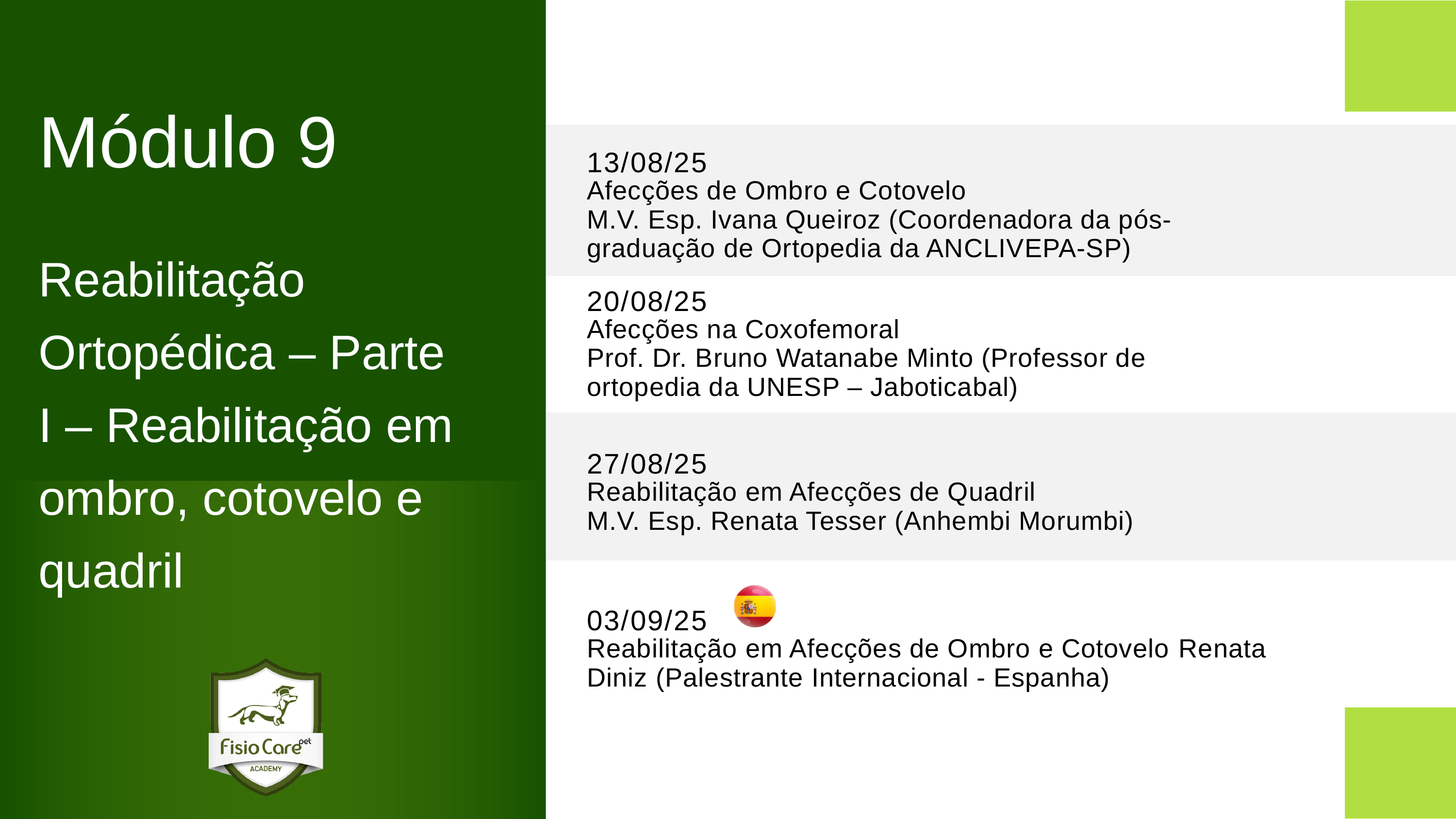

Módulo 9

13/08/25
Afecções de Ombro e Cotovelo
M.V. Esp. Ivana Queiroz (Coordenadora da pós-graduação de Ortopedia da ANCLIVEPA-SP)
Reabilitação Ortopédica – Parte I – Reabilitação em ombro, cotovelo e quadril
20/08/25
Afecções na Coxofemoral
Prof. Dr. Bruno Watanabe Minto (Professor de ortopedia da UNESP – Jaboticabal)

27/08/25
Reabilitação em Afecções de Quadril
M.V. Esp. Renata Tesser (Anhembi Morumbi)

03/09/25
Reabilitação em Afecções de Ombro e Cotovelo Renata Diniz (Palestrante Internacional - Espanha)